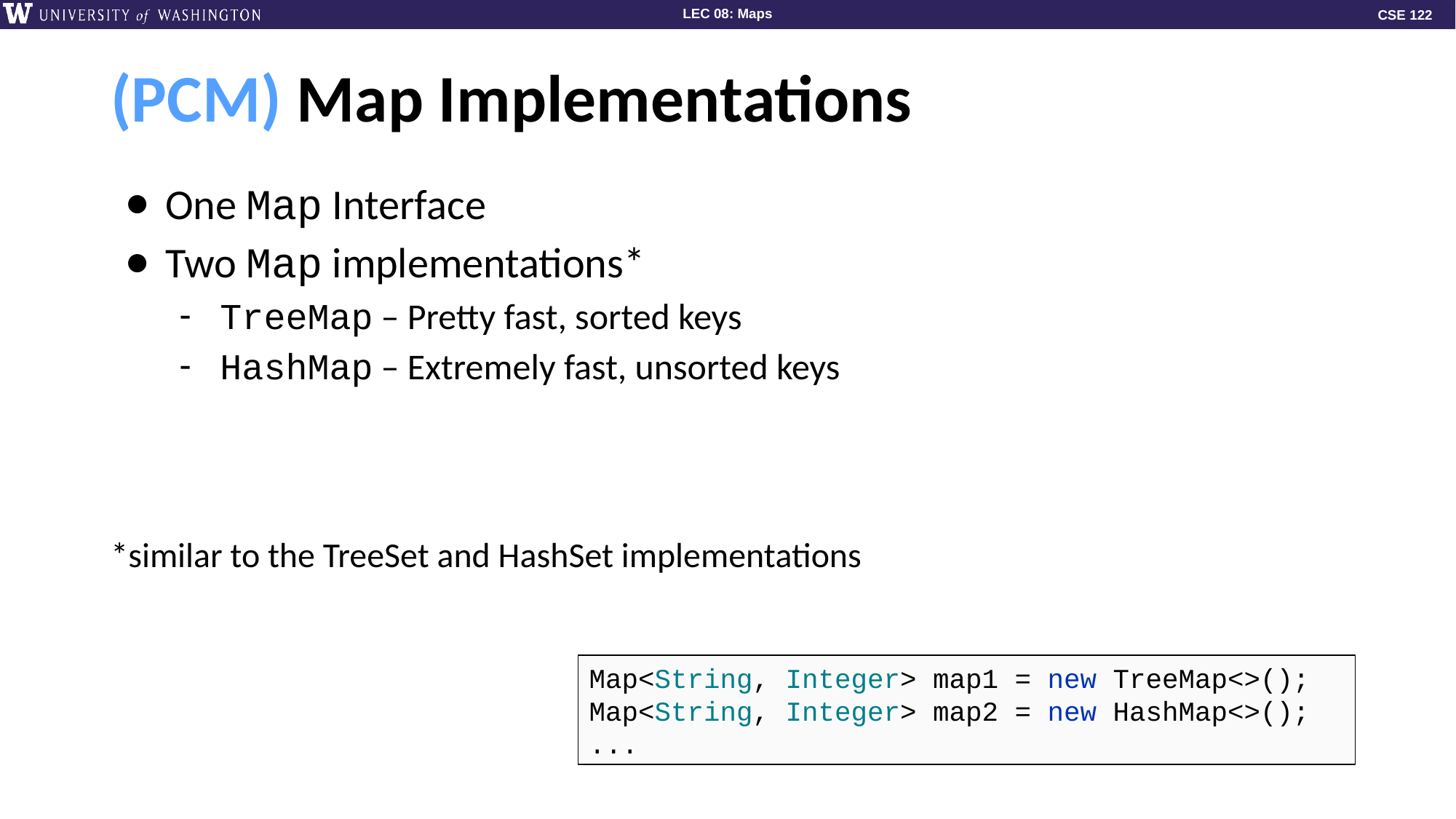

# (PCM) Map Implementations
One Map Interface
Two Map implementations*
TreeMap – Pretty fast, sorted keys
HashMap – Extremely fast, unsorted keys

*similar to the TreeSet and HashSet implementations

Map<String, Integer> map1 = new TreeMap<>();
Map<String, Integer> map2 = new HashMap<>();
...